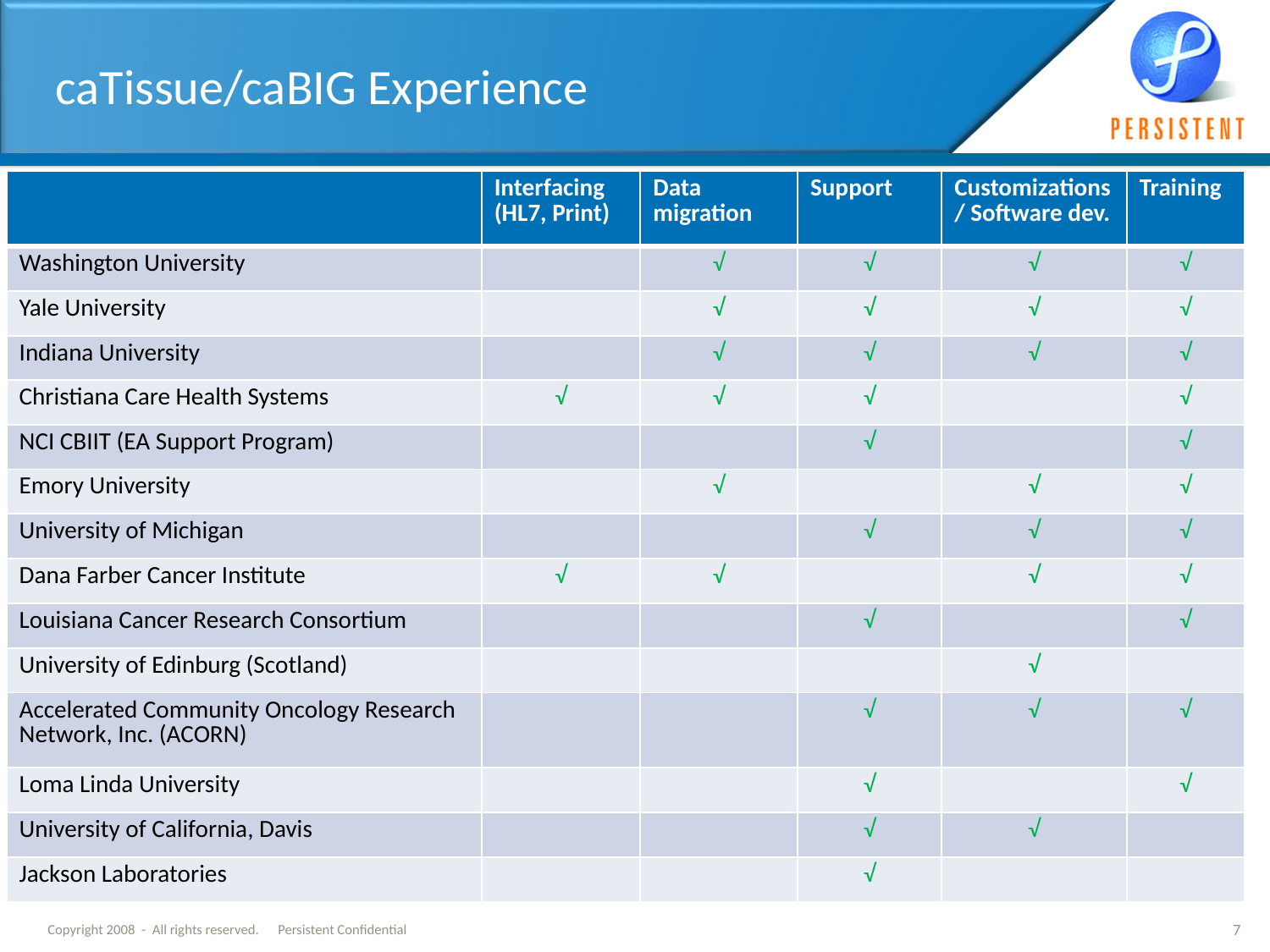

# caTissue/caBIG Experience
|  | Interfacing (HL7, Print) | Data migration | Support | Customizations / Software dev. | Training |
| --- | --- | --- | --- | --- | --- |
| Washington University |  | √ | √ | √ | √ |
| Yale University |  | √ | √ | √ | √ |
| Indiana University |  | √ | √ | √ | √ |
| Christiana Care Health Systems | √ | √ | √ |  | √ |
| NCI CBIIT (EA Support Program) |  |  | √ |  | √ |
| Emory University |  | √ |  | √ | √ |
| University of Michigan |  |  | √ | √ | √ |
| Dana Farber Cancer Institute | √ | √ |  | √ | √ |
| Louisiana Cancer Research Consortium |  |  | √ |  | √ |
| University of Edinburg (Scotland) |  |  |  | √ |  |
| Accelerated Community Oncology Research Network, Inc. (ACORN) |  |  | √ | √ | √ |
| Loma Linda University |  |  | √ |  | √ |
| University of California, Davis |  |  | √ | √ |  |
| Jackson Laboratories |  |  | √ |  |  |
Copyright 2008  -  All rights reserved.      Persistent Confidential
7